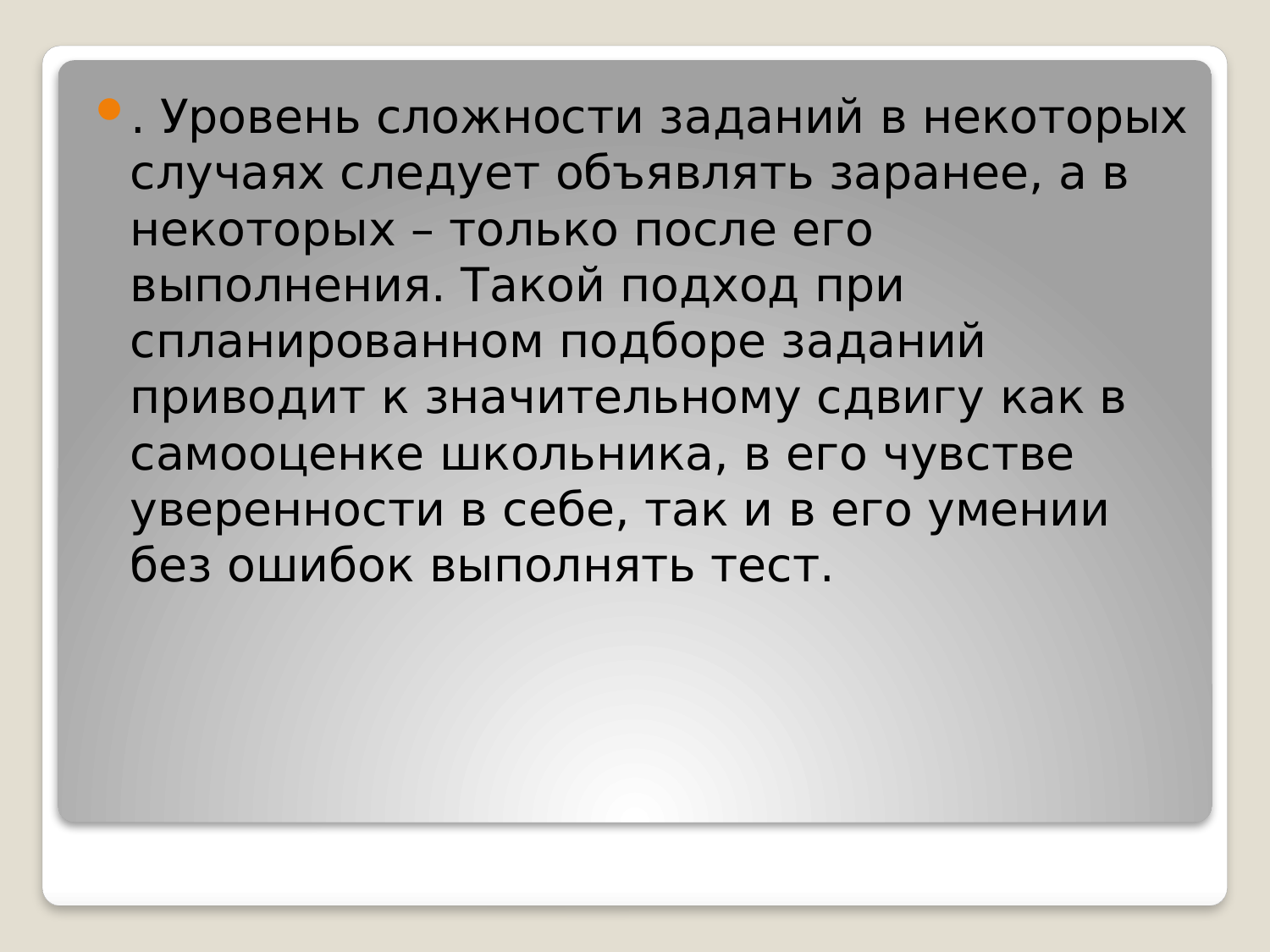

. Уровень сложности заданий в некоторых случаях следует объявлять заранее, а в некоторых – только после его выполнения. Такой подход при спланированном подборе заданий приводит к значительному сдвигу как в самооценке школьника, в его чувстве уверенности в себе, так и в его умении без ошибок выполнять тест.
#